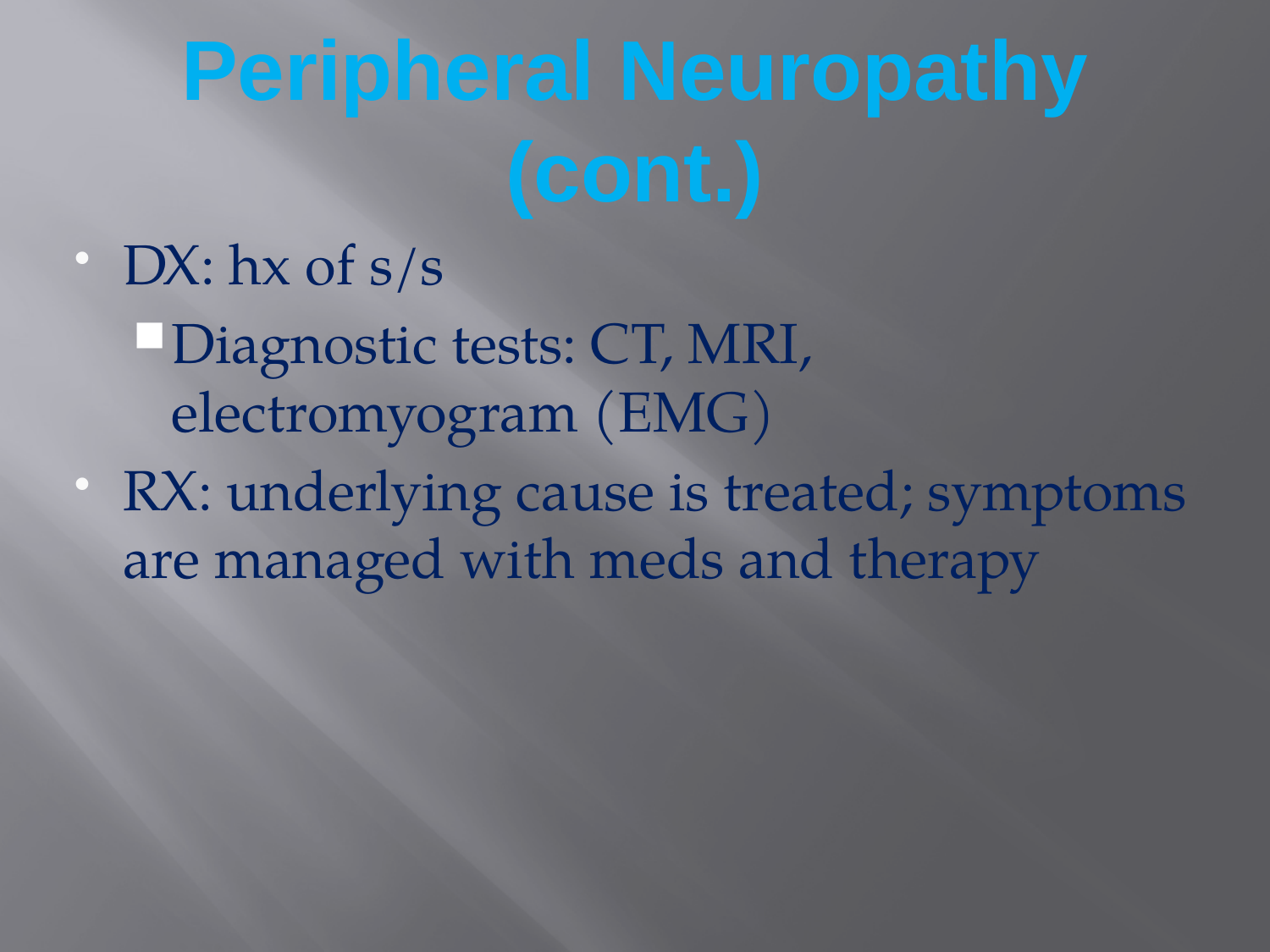

# Peripheral Neuropathy (cont.)
DX: hx of s/s
Diagnostic tests: CT, MRI, electromyogram (EMG)
RX: underlying cause is treated; symptoms are managed with meds and therapy